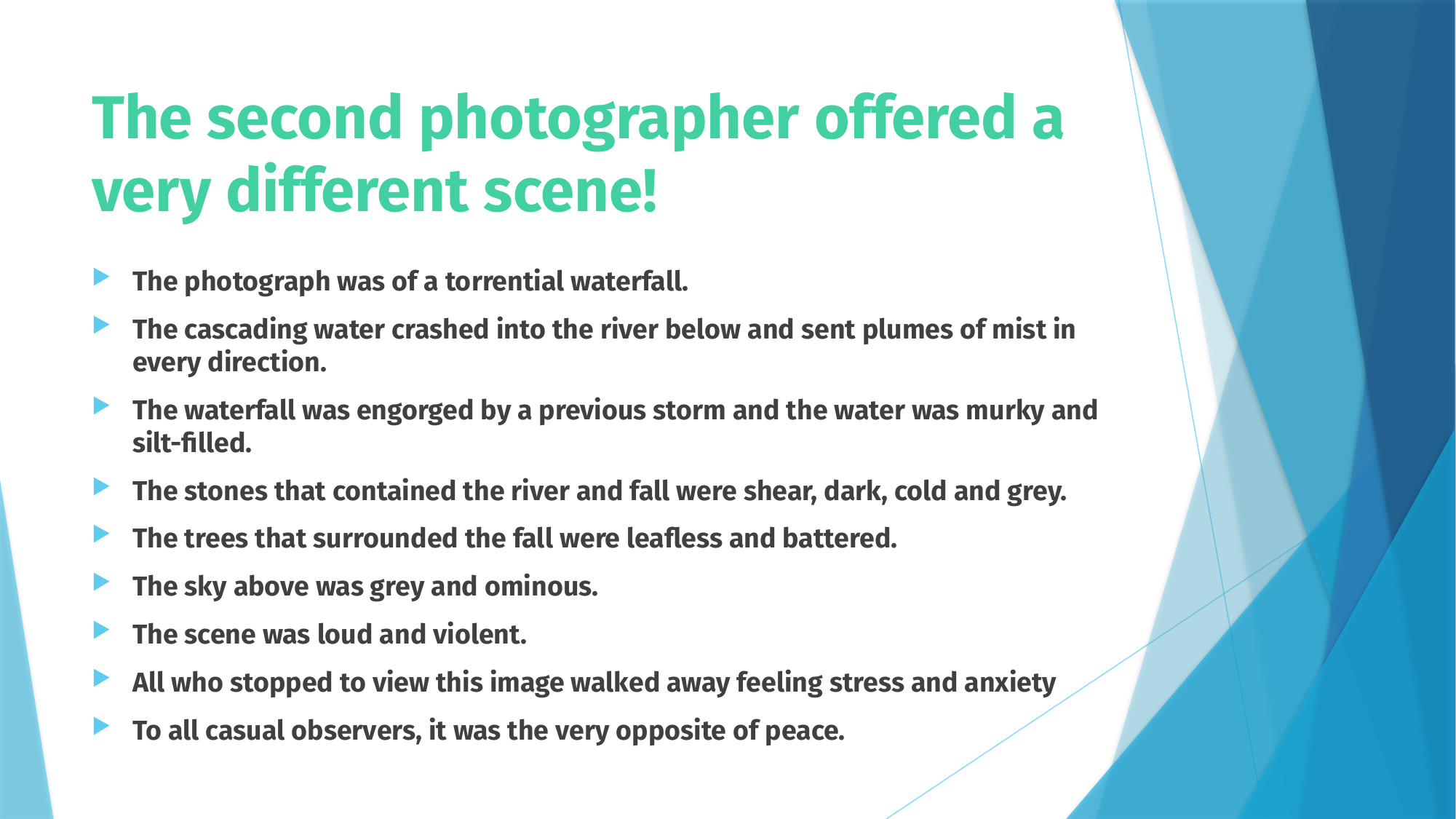

# The second photographer offered a very different scene!
The photograph was of a torrential waterfall.
The cascading water crashed into the river below and sent plumes of mist in every direction.
The waterfall was engorged by a previous storm and the water was murky and silt-filled.
The stones that contained the river and fall were shear, dark, cold and grey.
The trees that surrounded the fall were leafless and battered.
The sky above was grey and ominous.
The scene was loud and violent.
All who stopped to view this image walked away feeling stress and anxiety
To all casual observers, it was the very opposite of peace.